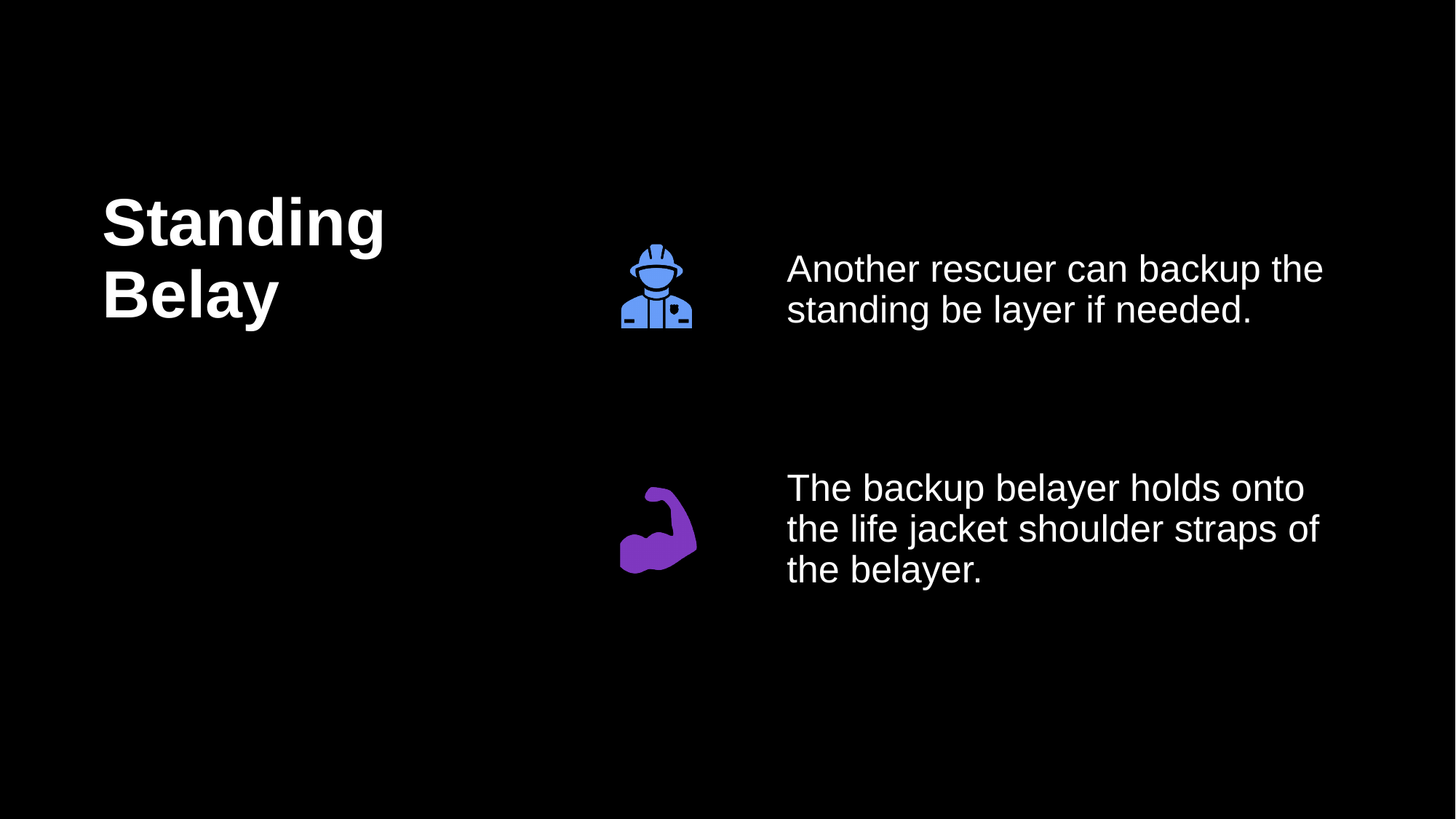

Another rescuer can backup the standing be layer if needed.
The backup belayer holds onto the life jacket shoulder straps of the belayer.
# Standing Belay